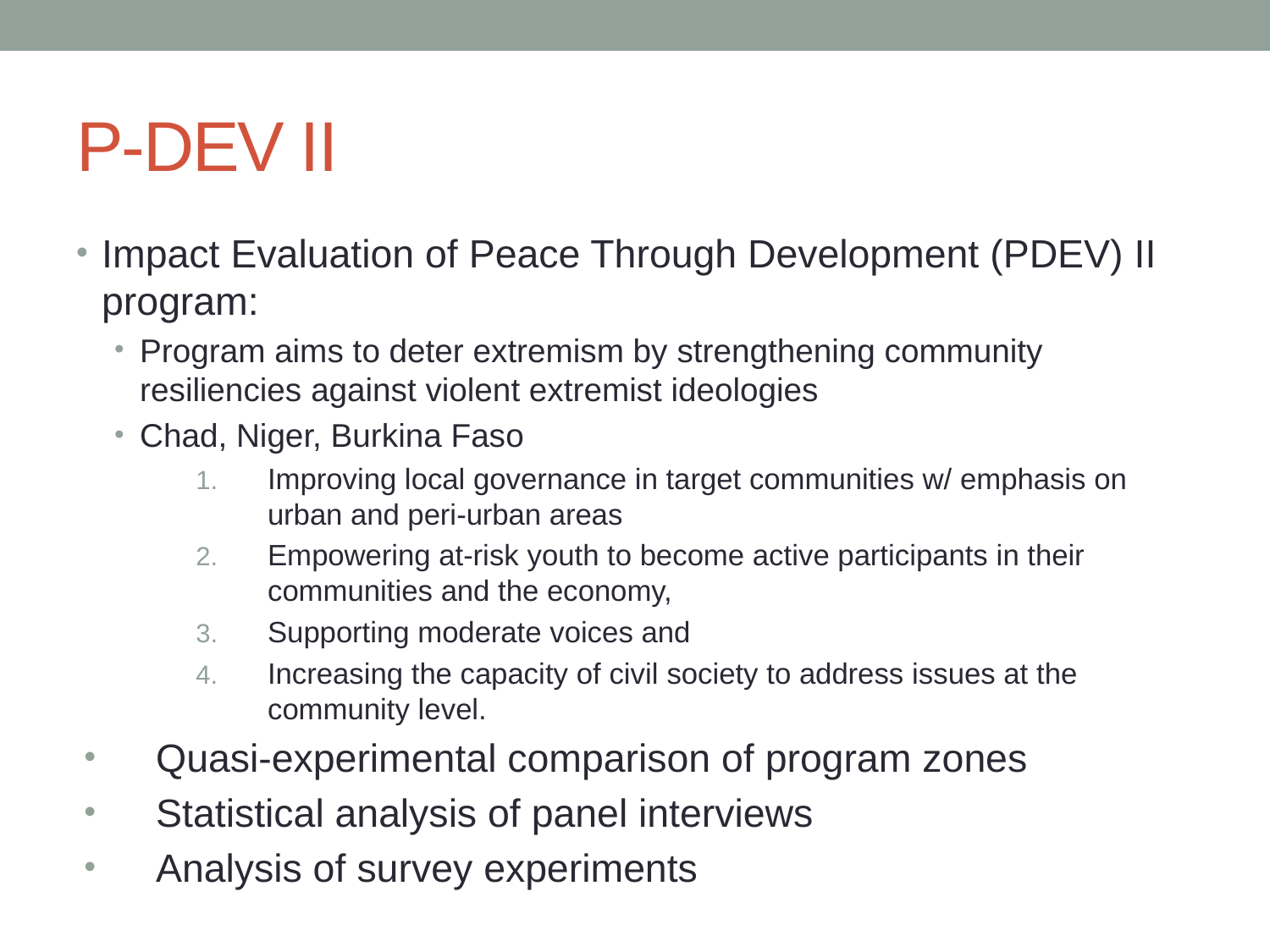

# P-DEV II
Impact Evaluation of Peace Through Development (PDEV) II program:
Program aims to deter extremism by strengthening community resiliencies against violent extremist ideologies
Chad, Niger, Burkina Faso
Improving local governance in target communities w/ emphasis on urban and peri-urban areas
Empowering at-risk youth to become active participants in their communities and the economy,
Supporting moderate voices and
Increasing the capacity of civil society to address issues at the community level.
Quasi-experimental comparison of program zones
Statistical analysis of panel interviews
Analysis of survey experiments